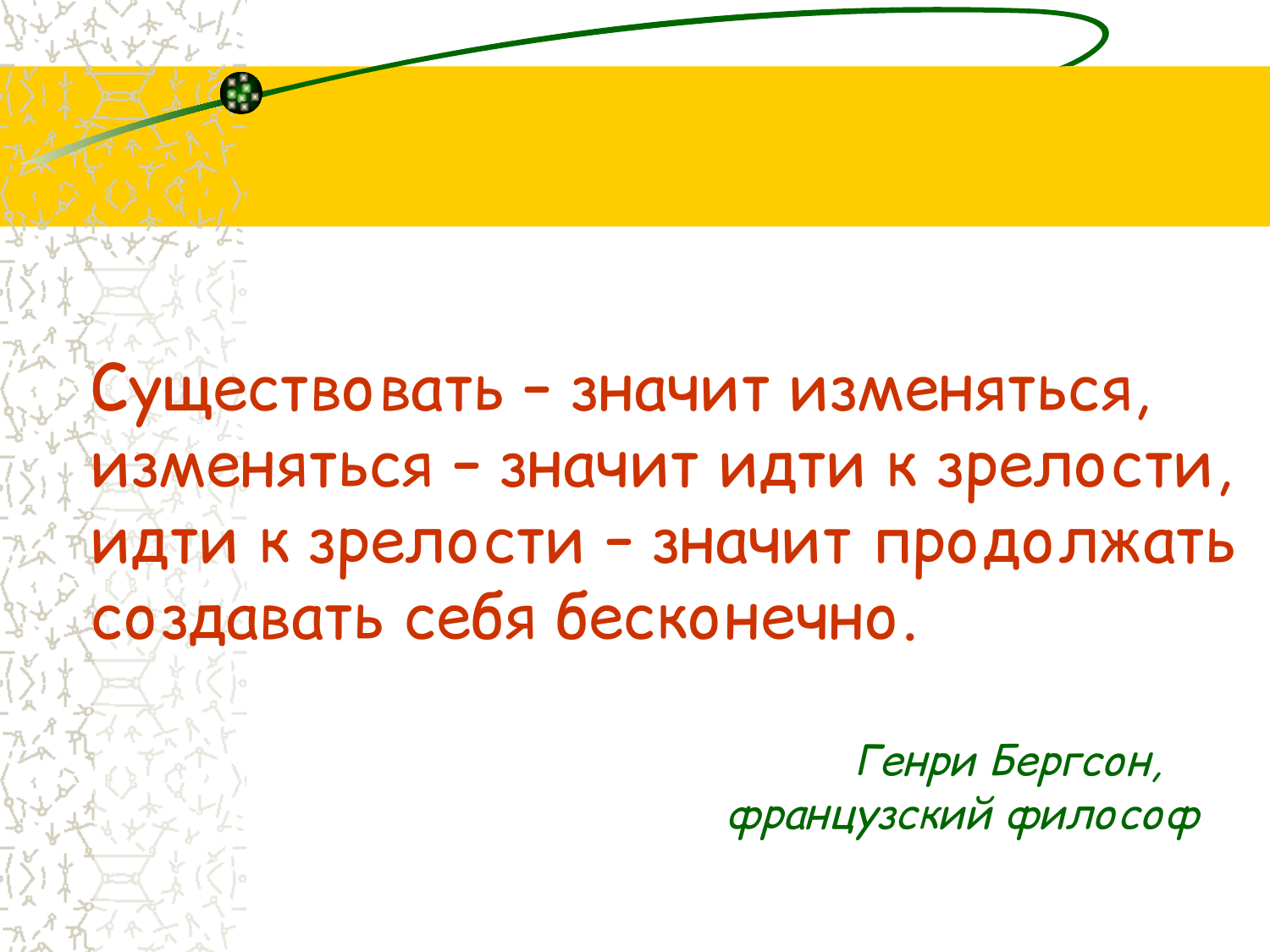

Существовать – значит изменяться,
изменяться – значит идти к зрелости,
идти к зрелости – значит продолжать
создавать себя бесконечно.

						Генри Бергсон,
					французский философ